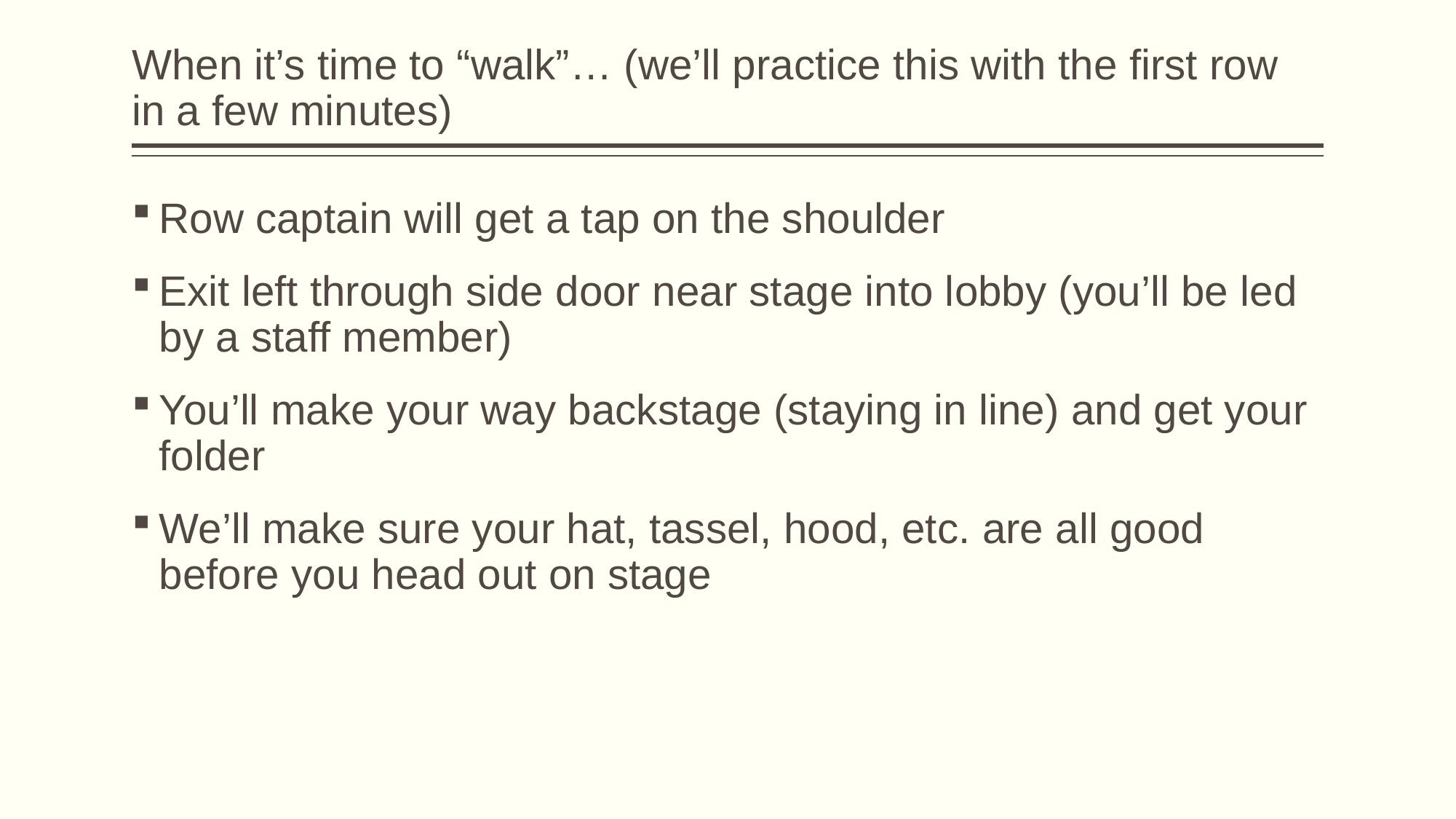

# When it’s time to “walk”… (we’ll practice this with the first row in a few minutes)
Row captain will get a tap on the shoulder
Exit left through side door near stage into lobby (you’ll be led by a staff member)
You’ll make your way backstage (staying in line) and get your folder
We’ll make sure your hat, tassel, hood, etc. are all good before you head out on stage